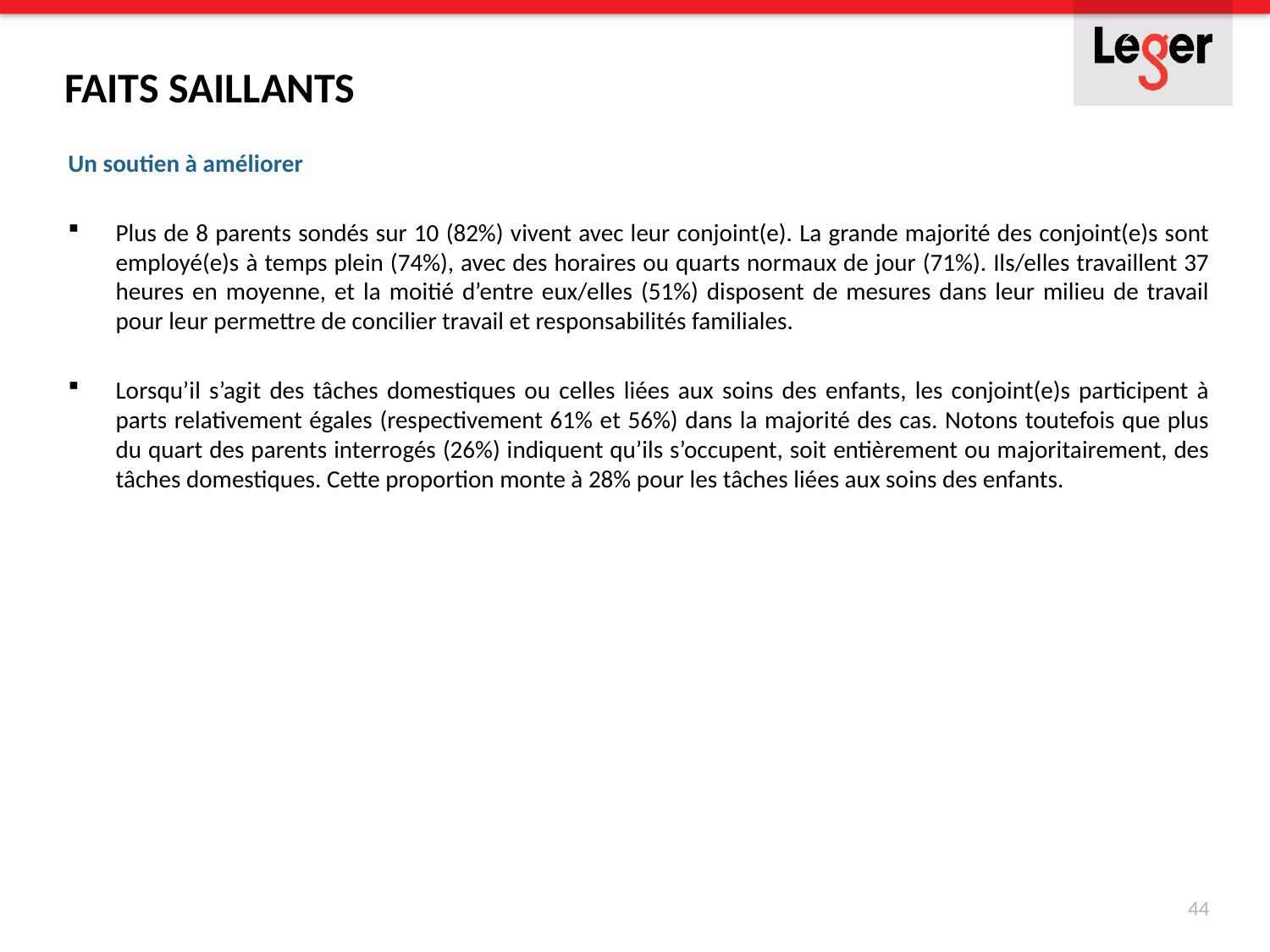

Faits saillants
Un soutien à améliorer

Plus de 8 parents sondés sur 10 (82%) vivent avec leur conjoint(e). La grande majorité des conjoint(e)s sont employé(e)s à temps plein (74%), avec des horaires ou quarts normaux de jour (71%). Ils/elles travaillent 37 heures en moyenne, et la moitié d’entre eux/elles (51%) disposent de mesures dans leur milieu de travail pour leur permettre de concilier travail et responsabilités familiales.

Lorsqu’il s’agit des tâches domestiques ou celles liées aux soins des enfants, les conjoint(e)s participent à parts relativement égales (respectivement 61% et 56%) dans la majorité des cas. Notons toutefois que plus du quart des parents interrogés (26%) indiquent qu’ils s’occupent, soit entièrement ou majoritairement, des tâches domestiques. Cette proportion monte à 28% pour les tâches liées aux soins des enfants.
44